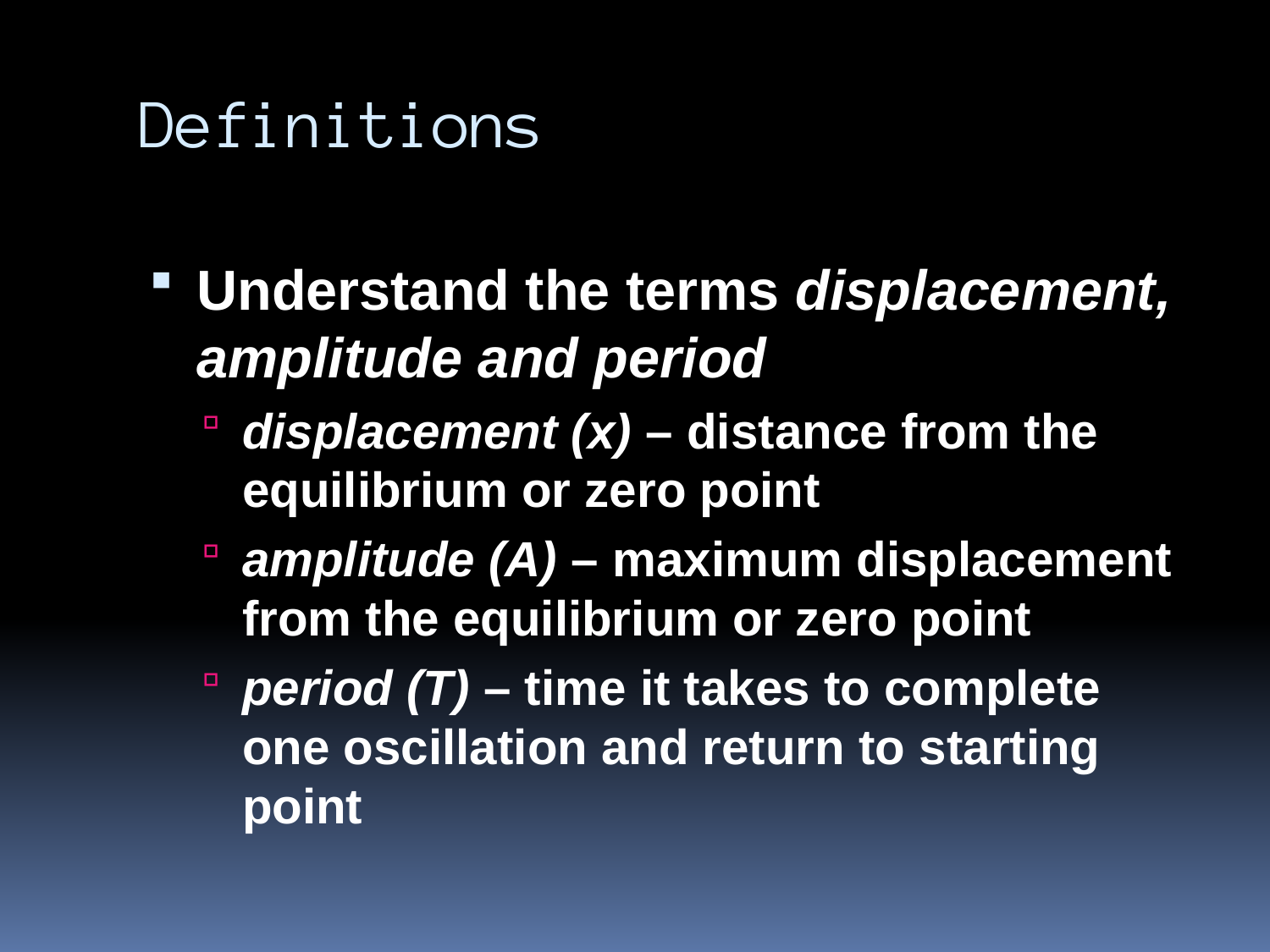

# Definitions
Understand the terms displacement, amplitude and period
displacement (x) – distance from the equilibrium or zero point
amplitude (A) – maximum displacement from the equilibrium or zero point
period (T) – time it takes to complete one oscillation and return to starting point